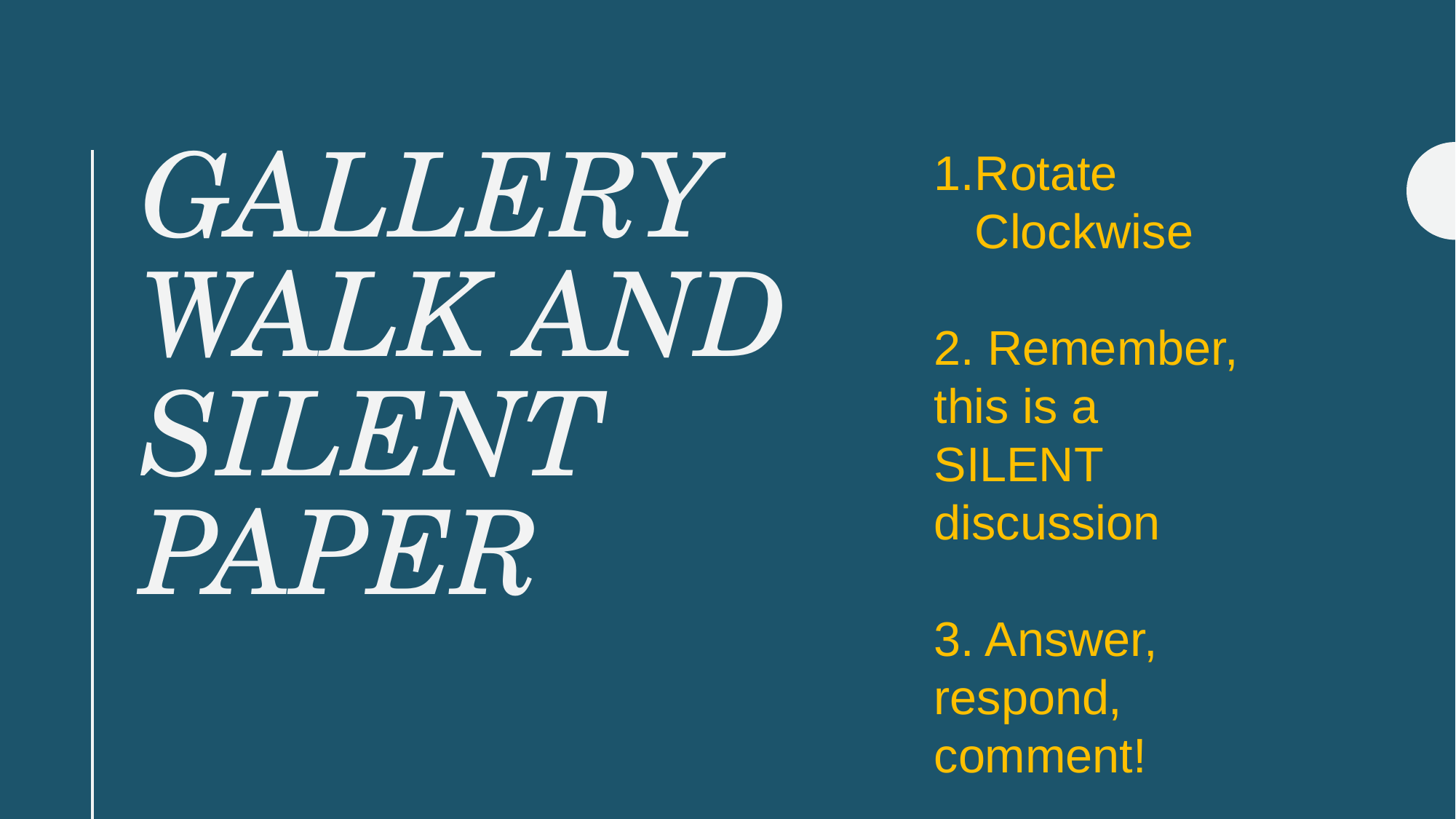

# Gallery Walk and Silent Paper
Rotate Clockwise

2. Remember, this is a SILENT discussion

3. Answer, respond, comment!